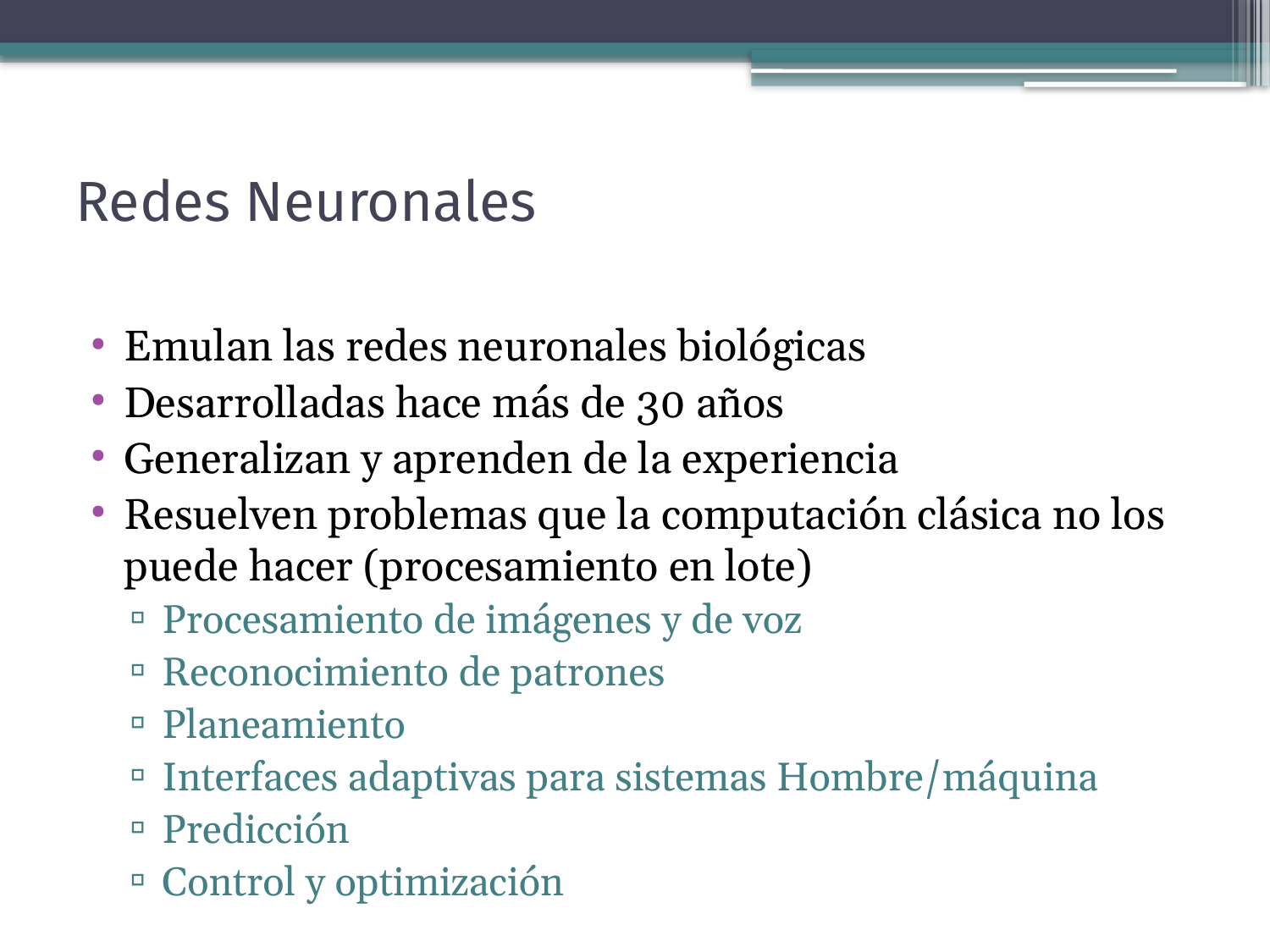

# Redes Neuronales
Emulan las redes neuronales biológicas
Desarrolladas hace más de 30 años
Generalizan y aprenden de la experiencia
Resuelven problemas que la computación clásica no los puede hacer (procesamiento en lote)
Procesamiento de imágenes y de voz
Reconocimiento de patrones
Planeamiento
Interfaces adaptivas para sistemas Hombre/máquina
Predicción
Control y optimización